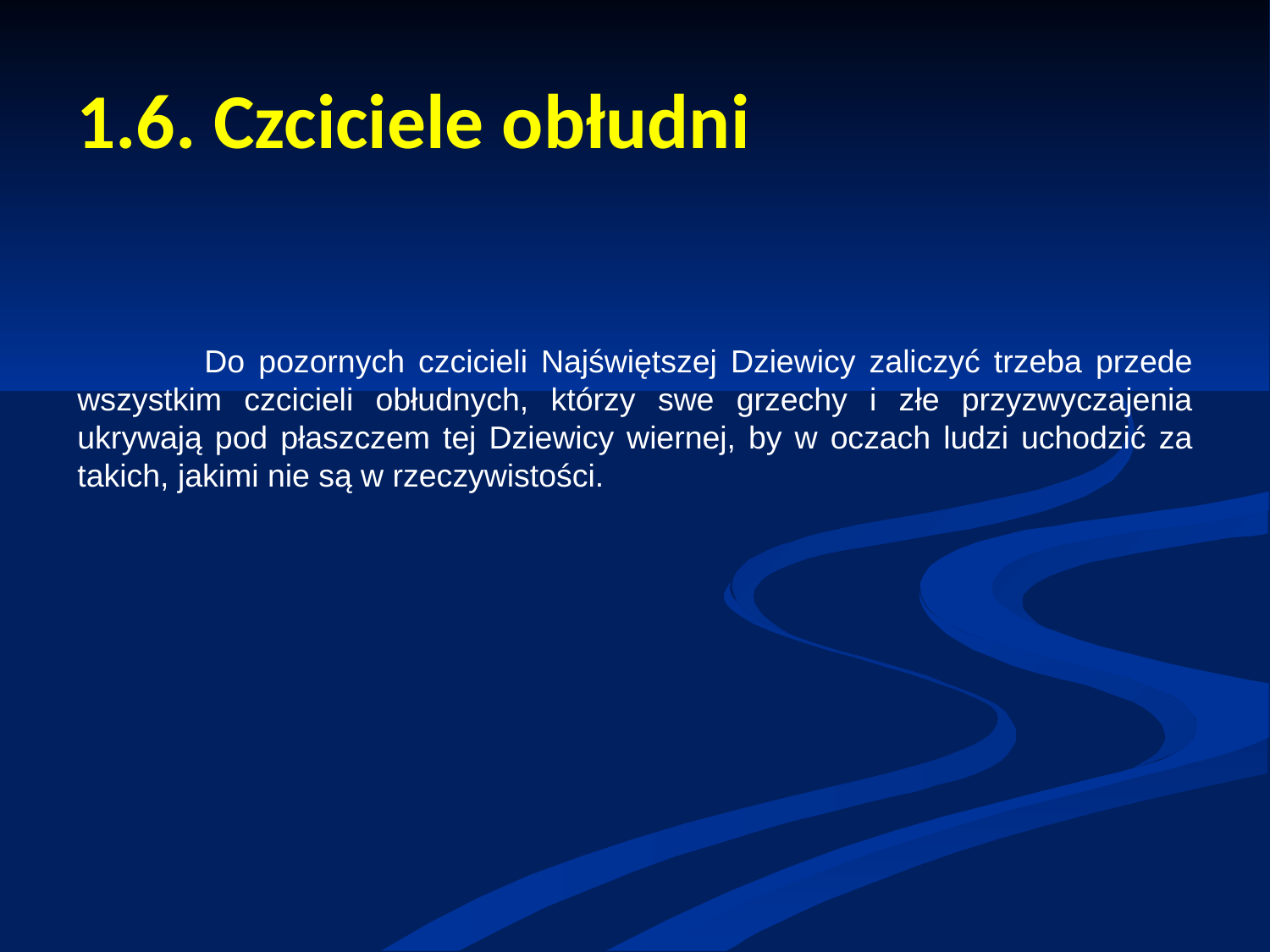

# 1.6. Czciciele obłudni

	Do pozornych czcicieli Najświętszej Dziewicy zaliczyć trzeba przede wszystkim czcicieli obłudnych, którzy swe grzechy i złe przyzwyczajenia ukrywają pod płaszczem tej Dziewicy wiernej, by w oczach ludzi uchodzić za takich, jakimi nie są w rzeczywistości.